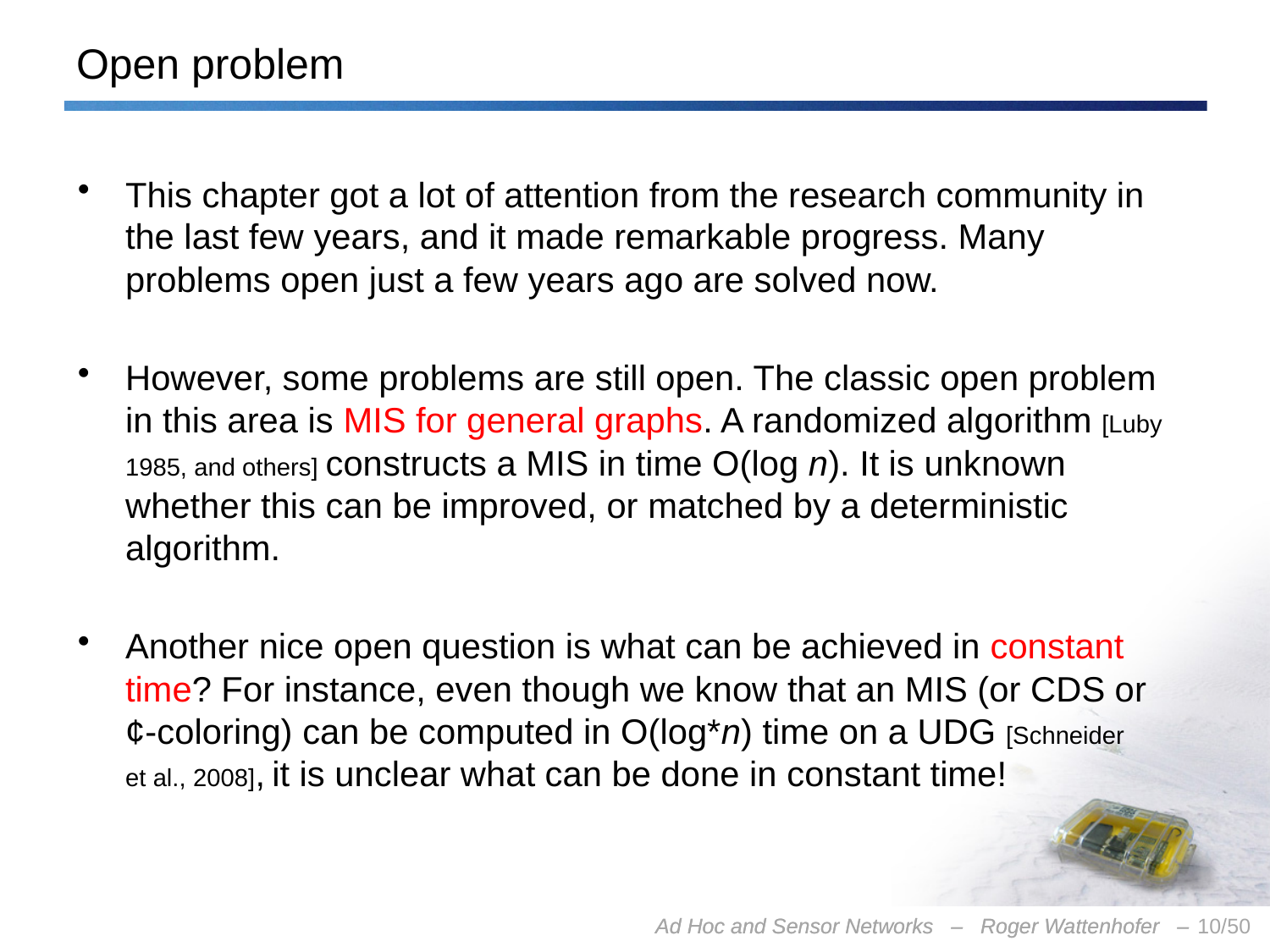

# Open problem

This chapter got a lot of attention from the research community in the last few years, and it made remarkable progress. Many problems open just a few years ago are solved now.

However, some problems are still open. The classic open problem in this area is MIS for general graphs. A randomized algorithm [Luby 1985, and others] constructs a MIS in time O(log n). It is unknown whether this can be improved, or matched by a deterministic algorithm.

Another nice open question is what can be achieved in constant time? For instance, even though we know that an MIS (or CDS or
¢-coloring) can be computed in O(log*n) time on a UDG [Schneider
et al., 2008], it is unclear what can be done in constant time!